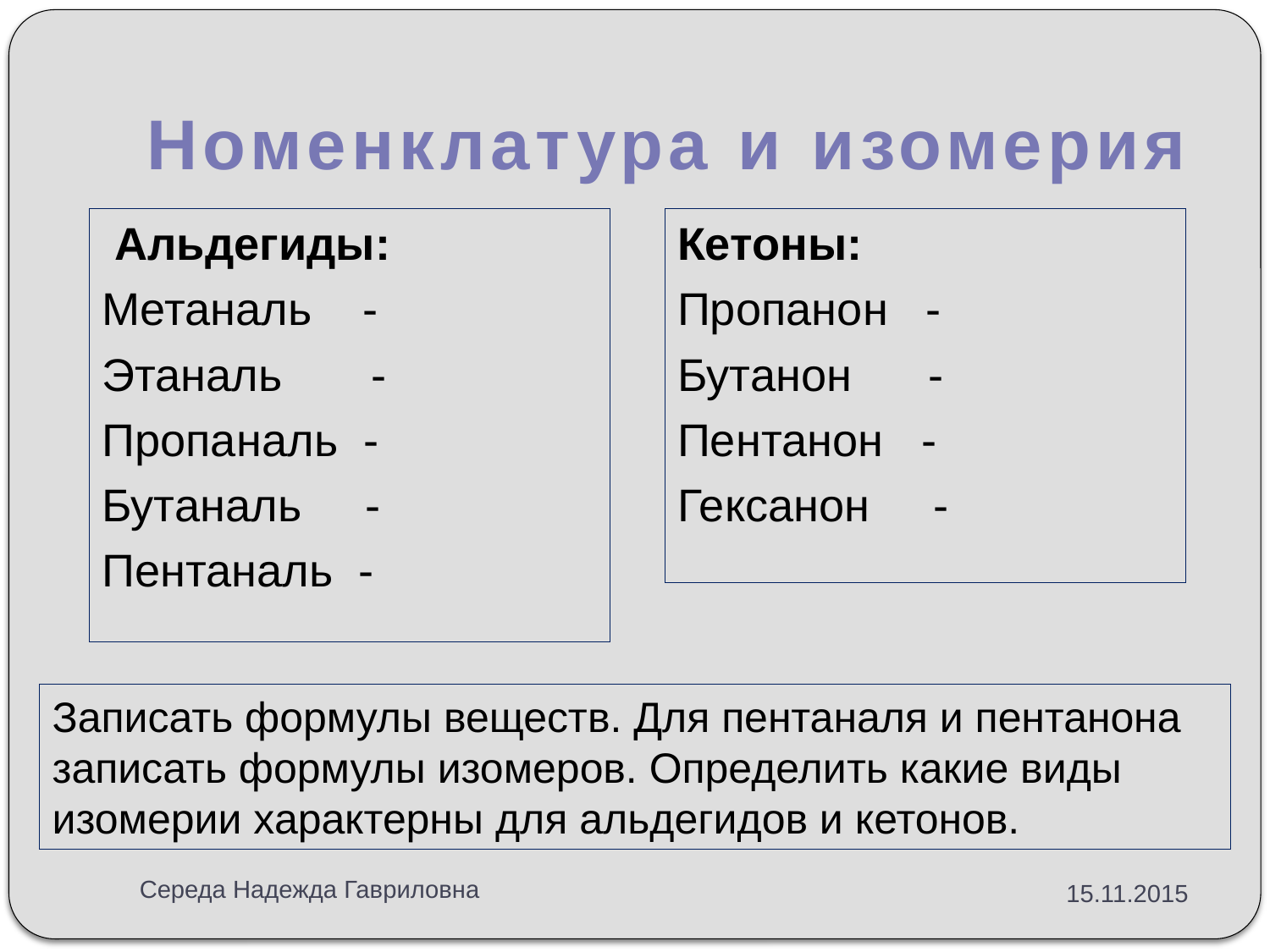

# Номенклатура и изомерия
 Альдегиды:
Метаналь    -
Этаналь       -
Пропаналь  -
Бутаналь     -
Пентаналь  -
Кетоны:
Пропанон   -
Бутанон      -
Пентанон   -
Гексанон     -
Записать формулы веществ. Для пентаналя и пентанона записать формулы изомеров. Определить какие виды изомерии характерны для альдегидов и кетонов.
Середа Надежда Гавриловна
15.11.2015